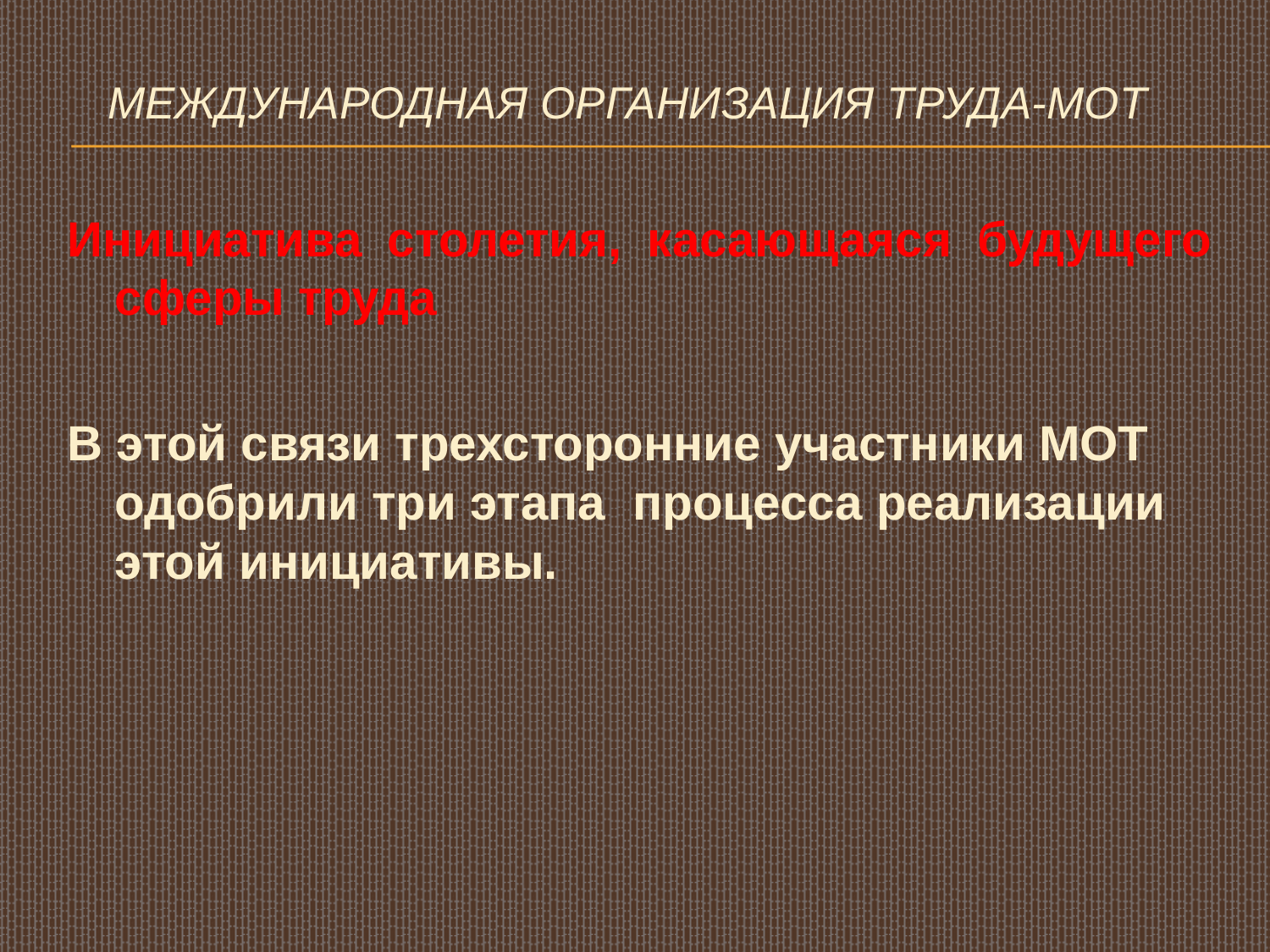

# Международная Организация Труда-МОТ
Инициатива столетия, касающаяся будущего сферы труда

В этой связи трехсторонние участники МОТ  одобрили три этапа  процесса реализации этой инициативы.